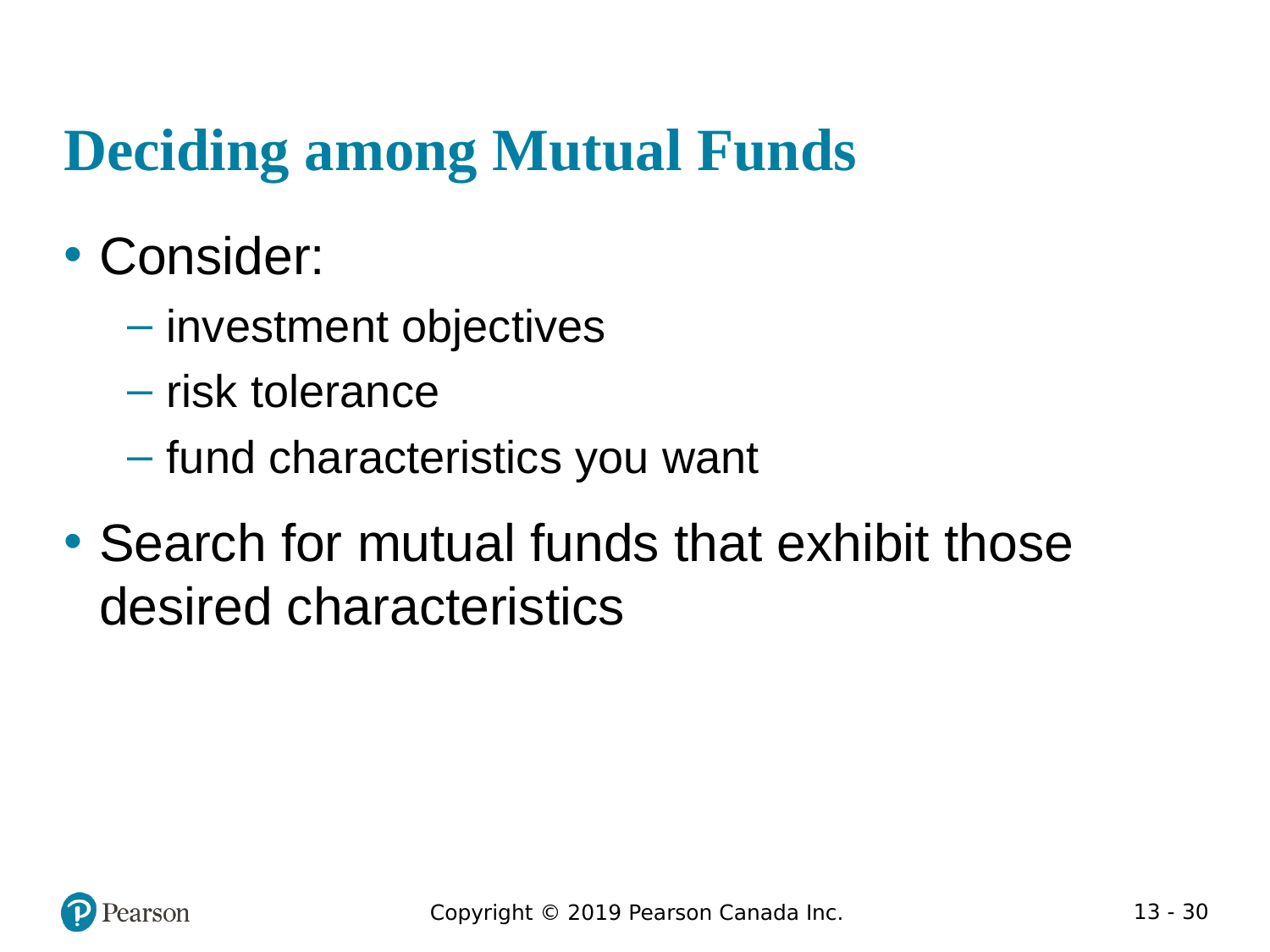

# Deciding among Mutual Funds
Consider:
investment objectives
risk tolerance
fund characteristics you want
Search for mutual funds that exhibit those desired characteristics